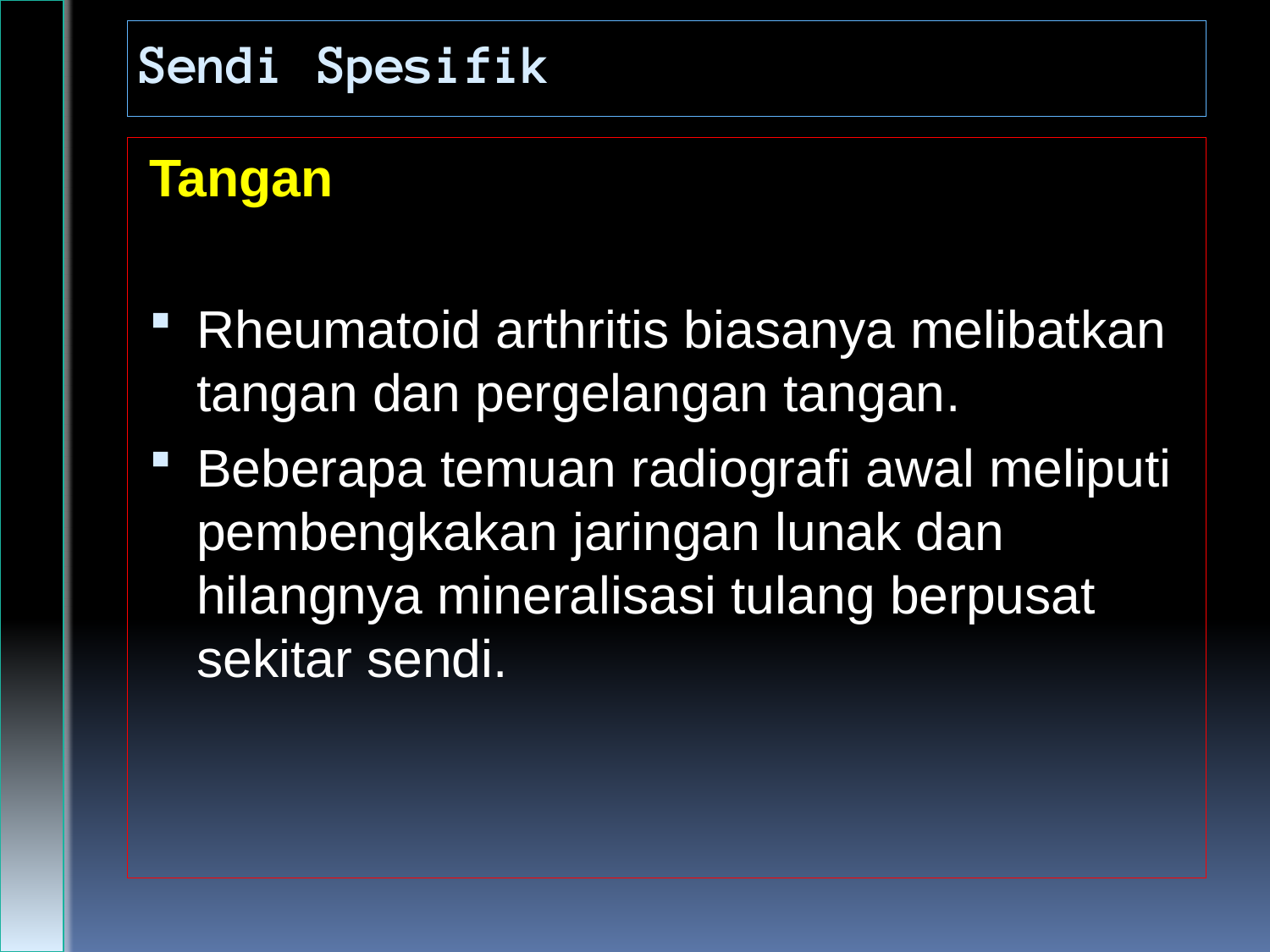

# Sendi Spesifik
Tangan

Rheumatoid arthritis biasanya melibatkan tangan dan pergelangan tangan.
Beberapa temuan radiografi awal meliputi pembengkakan jaringan lunak dan hilangnya mineralisasi tulang berpusat sekitar sendi.